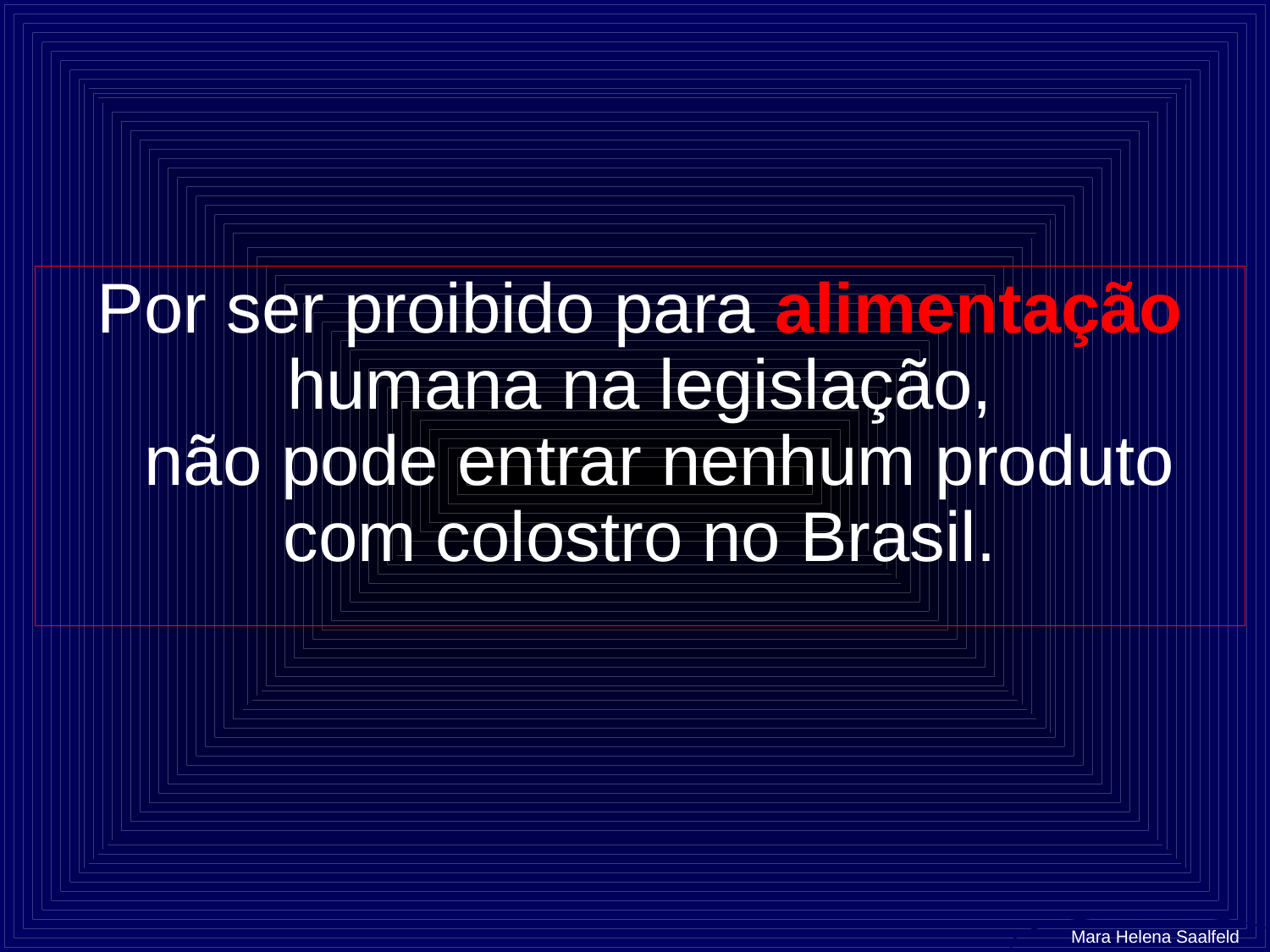

# Por ser proibido para alimentação humana na legislação, não pode entrar nenhum produto com colostro no Brasil.